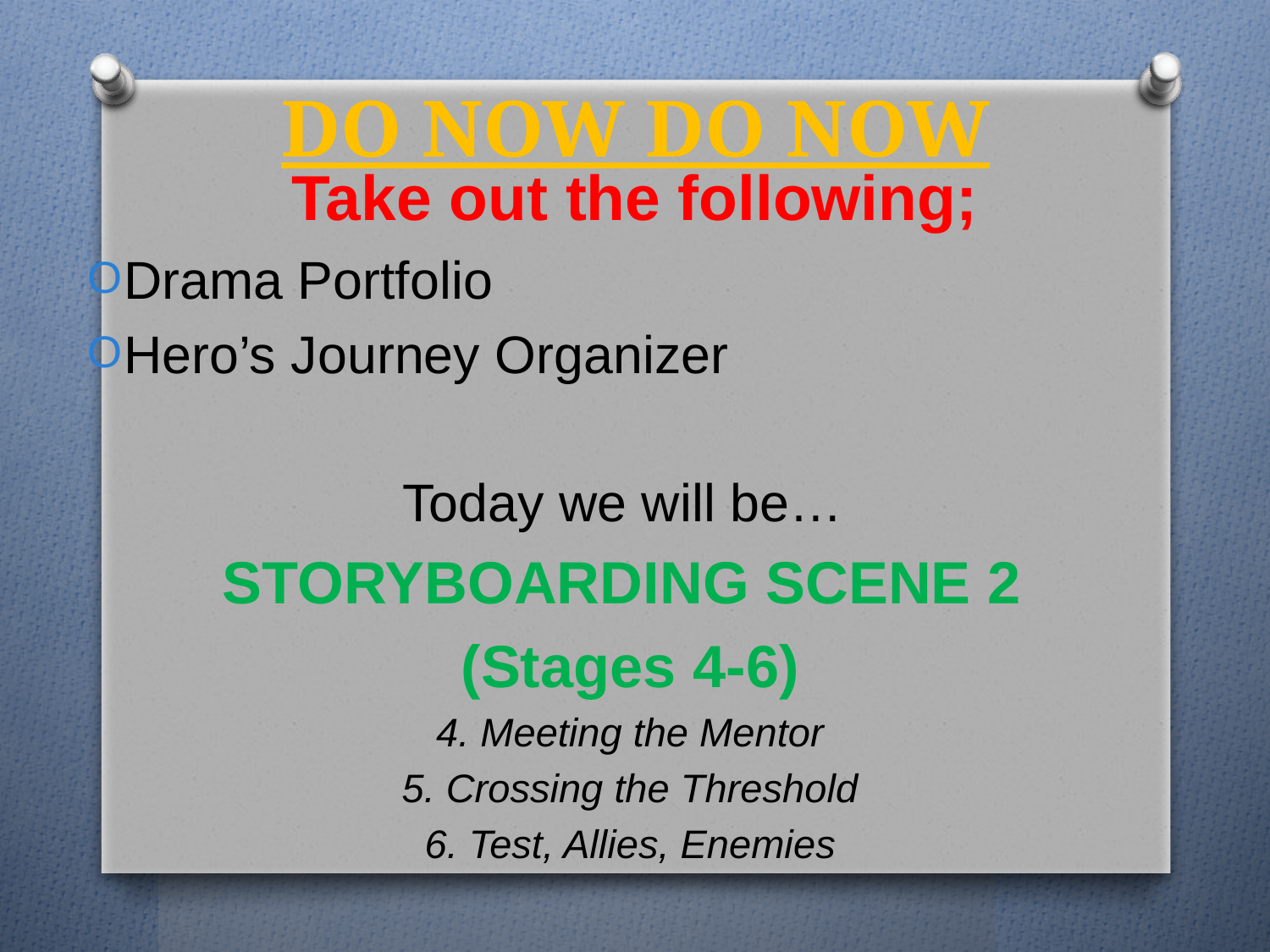

# DO NOW DO NOW
Take out the following;
Drama Portfolio
Hero’s Journey Organizer

Today we will be…
STORYBOARDING SCENE 2
(Stages 4-6)
4. Meeting the Mentor
5. Crossing the Threshold
6. Test, Allies, Enemies